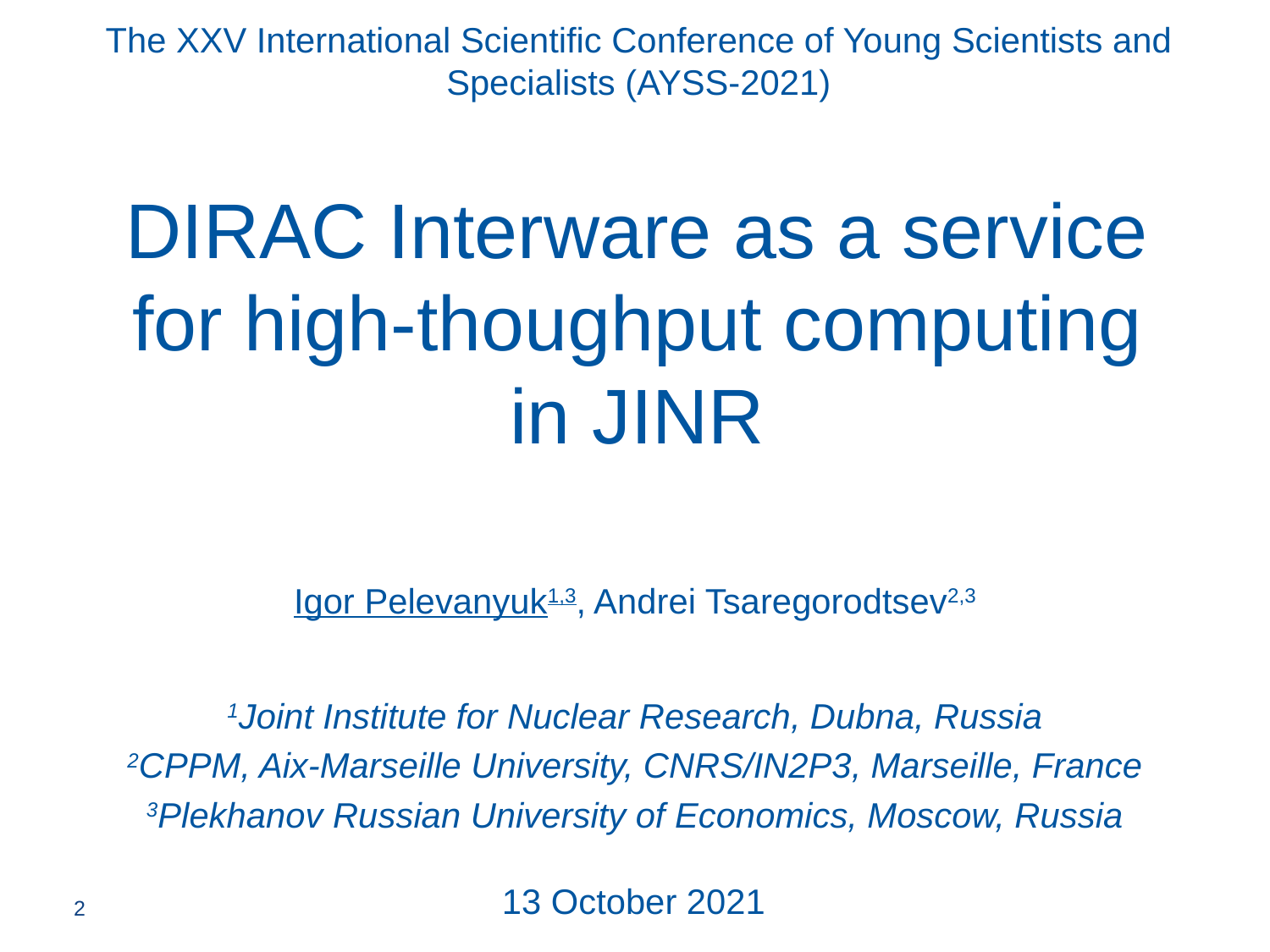

The XXV International Scientific Conference of Young Scientists and Specialists (AYSS-2021)
# DIRAC Interware as a service for high-thoughput computing in JINR
Igor Pelevanyuk1,3, Andrei Tsaregorodtsev2,3
1Joint Institute for Nuclear Research, Dubna, Russia
2CPPM, Aix-Marseille University, CNRS/IN2P3, Marseille, France
3Plekhanov Russian University of Economics, Moscow, Russia
13 October 2021
2